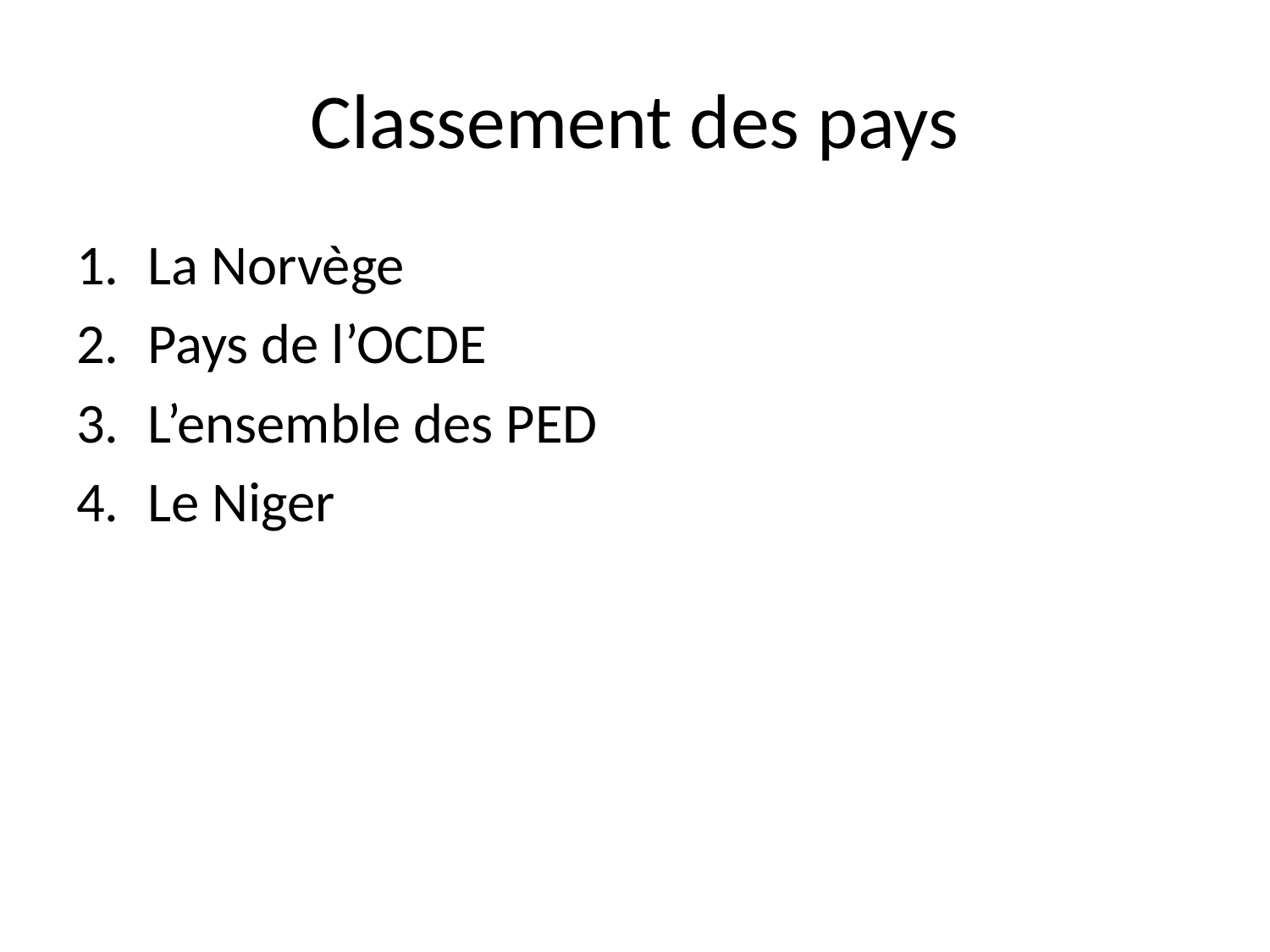

# Classement des pays
La Norvège
Pays de l’OCDE
L’ensemble des PED
Le Niger